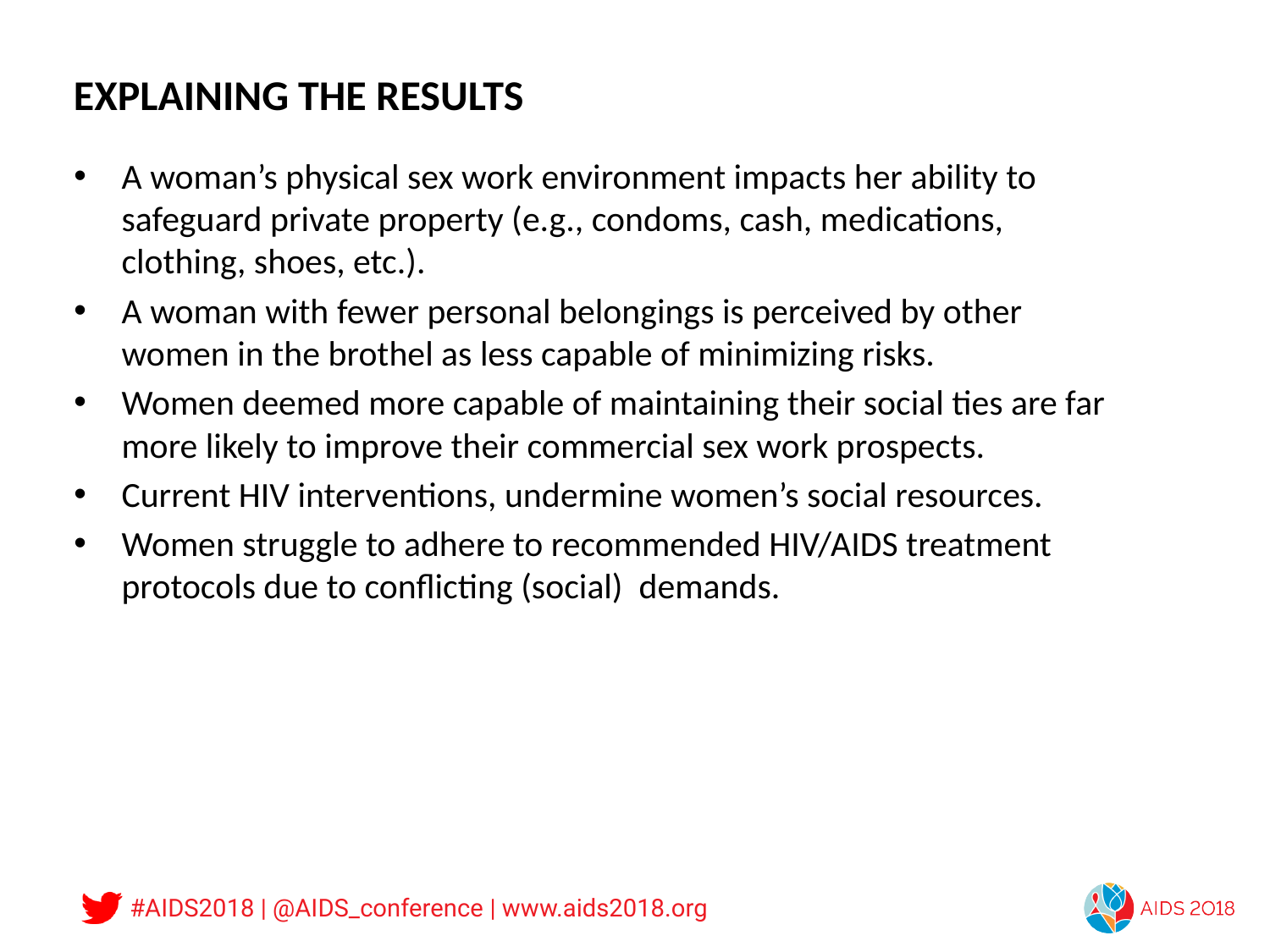

EXPLAINING THE RESULTS
A woman’s physical sex work environment impacts her ability to safeguard private property (e.g., condoms, cash, medications, clothing, shoes, etc.).
A woman with fewer personal belongings is perceived by other women in the brothel as less capable of minimizing risks.
Women deemed more capable of maintaining their social ties are far more likely to improve their commercial sex work prospects.
Current HIV interventions, undermine women’s social resources.
Women struggle to adhere to recommended HIV/AIDS treatment protocols due to conflicting (social)  demands.